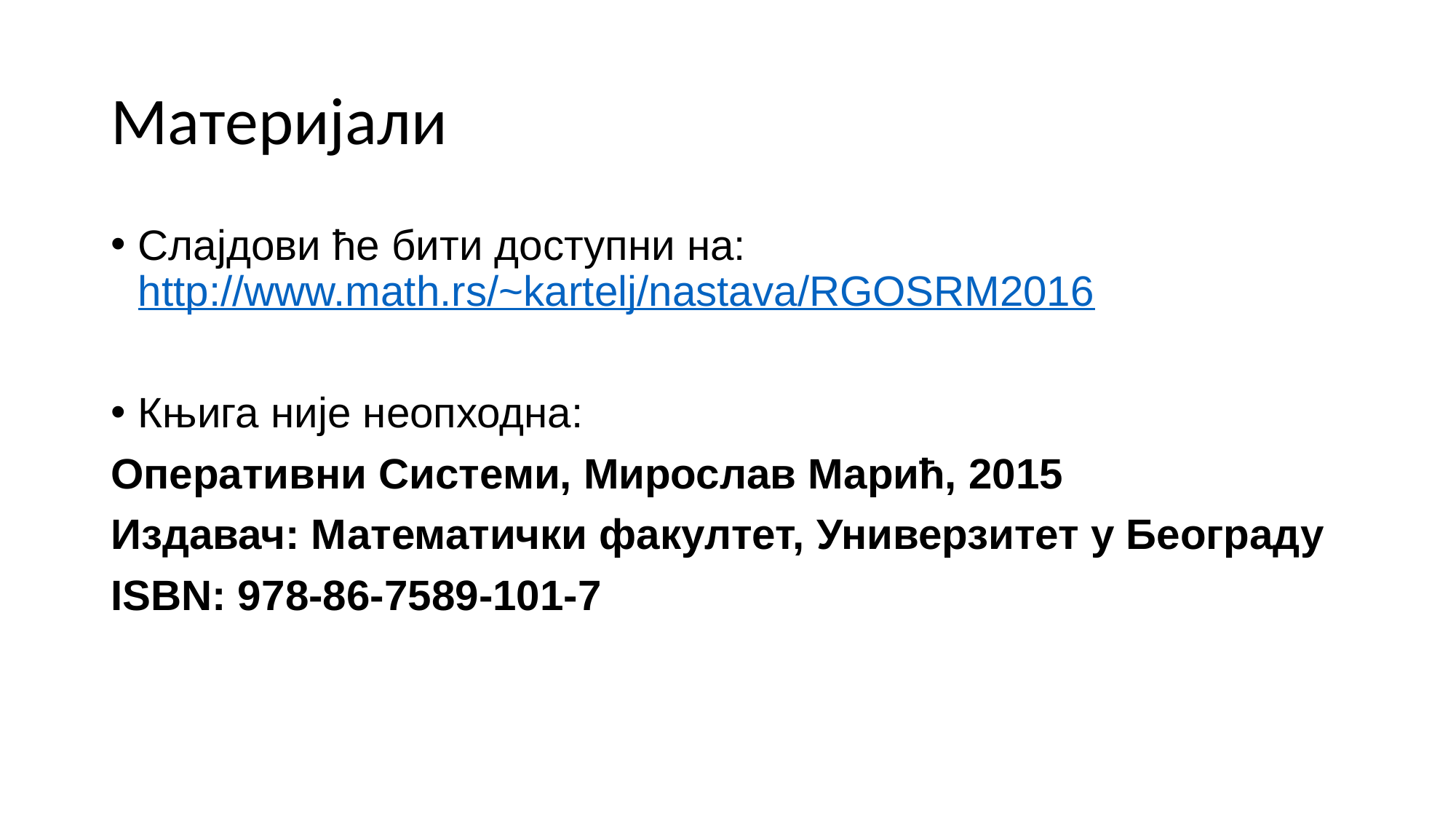

# Материјали
Слајдови ће бити доступни на: http://www.math.rs/~kartelj/nastava/RGOSRM2016

Књига није неопходна:
Оперативни Системи, Мирослав Марић, 2015
Издавач: Математички факултет, Универзитет у Београду
ISBN: 978-86-7589-101-7